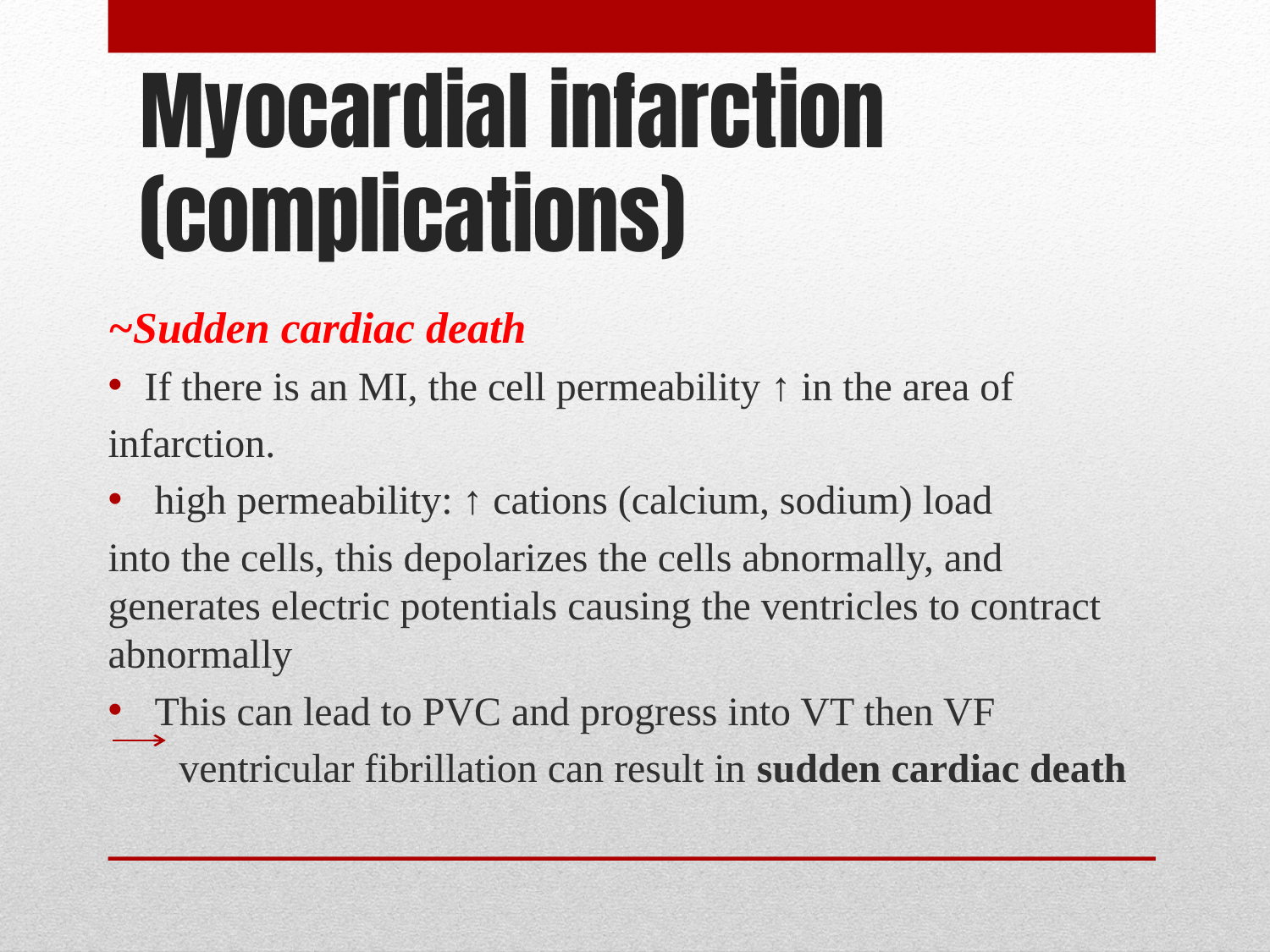

# Myocardial infarction (complications)
~Sudden cardiac death
If there is an MI, the cell permeability ↑ in the area of
infarction.
 high permeability: ↑ cations (calcium, sodium) load
into the cells, this depolarizes the cells abnormally, and generates electric potentials causing the ventricles to contract abnormally
 This can lead to PVC and progress into VT then VF
       ventricular fibrillation can result in sudden cardiac death